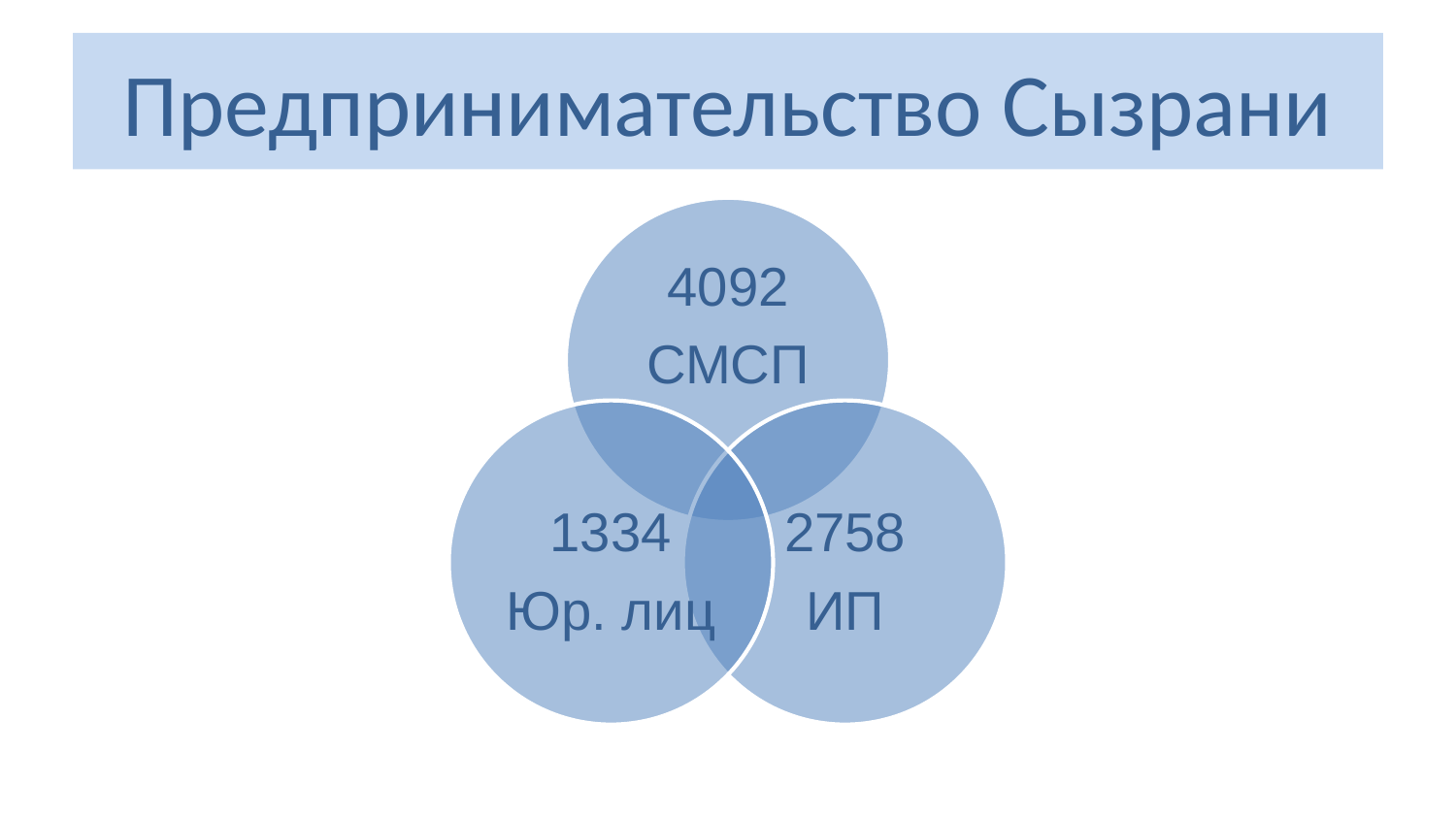

Предпринимательство Сызрани
4092
СМСП
2758
ИП
1334
Юр. лиц